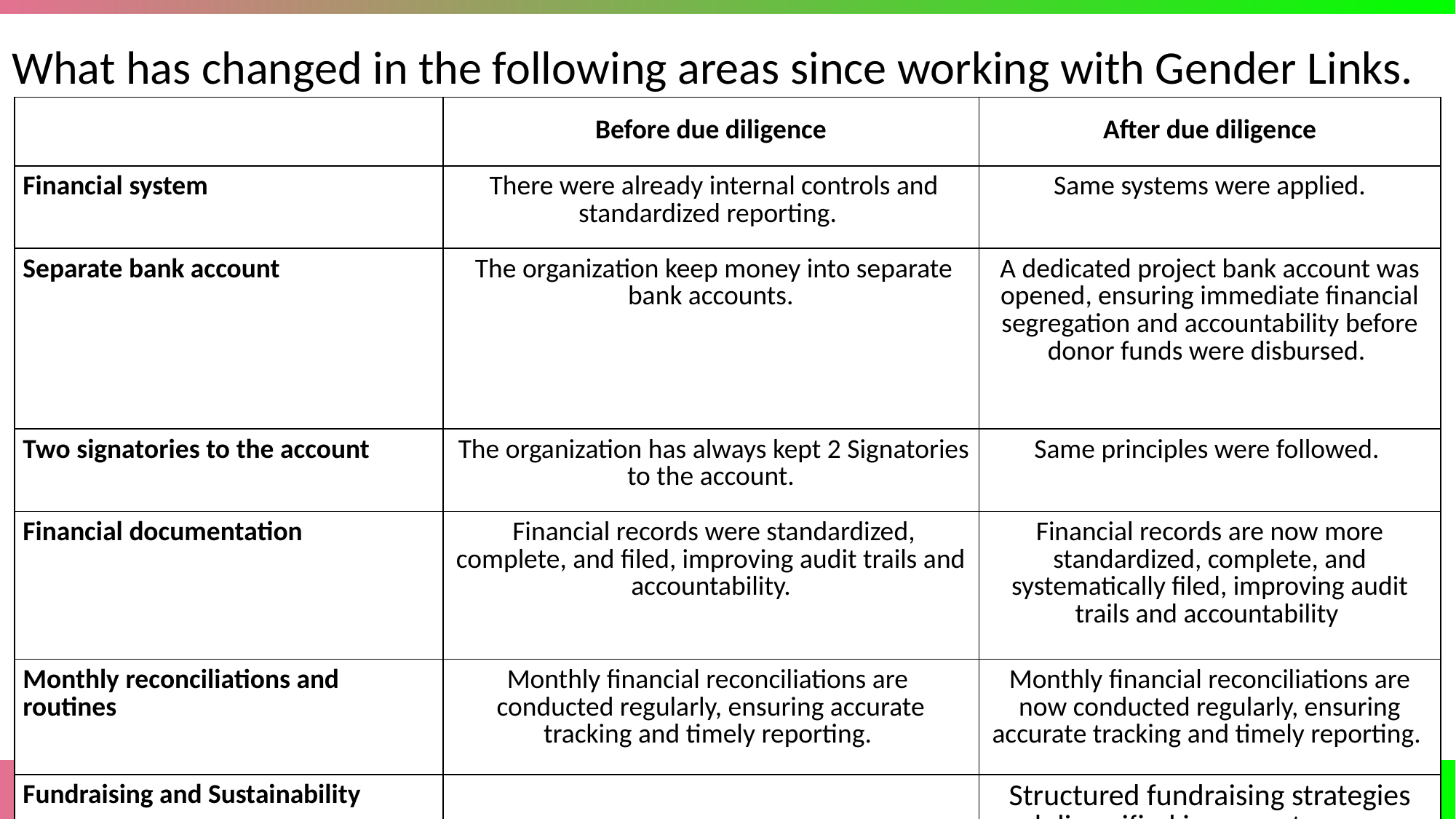

What has changed in the following areas since working with Gender Links.
|  | Before due diligence | After due diligence |
| --- | --- | --- |
| Financial system | There were already internal controls and standardized reporting. | Same systems were applied. |
| Separate bank account | The organization keep money into separate bank accounts. | A dedicated project bank account was opened, ensuring immediate financial segregation and accountability before donor funds were disbursed. |
| Two signatories to the account | The organization has always kept 2 Signatories to the account. | Same principles were followed. |
| Financial documentation | Financial records were standardized, complete, and filed, improving audit trails and accountability. | Financial records are now more standardized, complete, and systematically filed, improving audit trails and accountability |
| Monthly reconciliations and routines | Monthly financial reconciliations are conducted regularly, ensuring accurate tracking and timely reporting. | Monthly financial reconciliations are now conducted regularly, ensuring accurate tracking and timely reporting. |
| Fundraising and Sustainability | The organisation was in the process to diversify funding incomes. | Structured fundraising strategies and diversified income streams are being developed to reduce donor dependence and strengthen sustainability. |

Voice and Choice Summit 2026    \    Voice and Choice Summit 2026